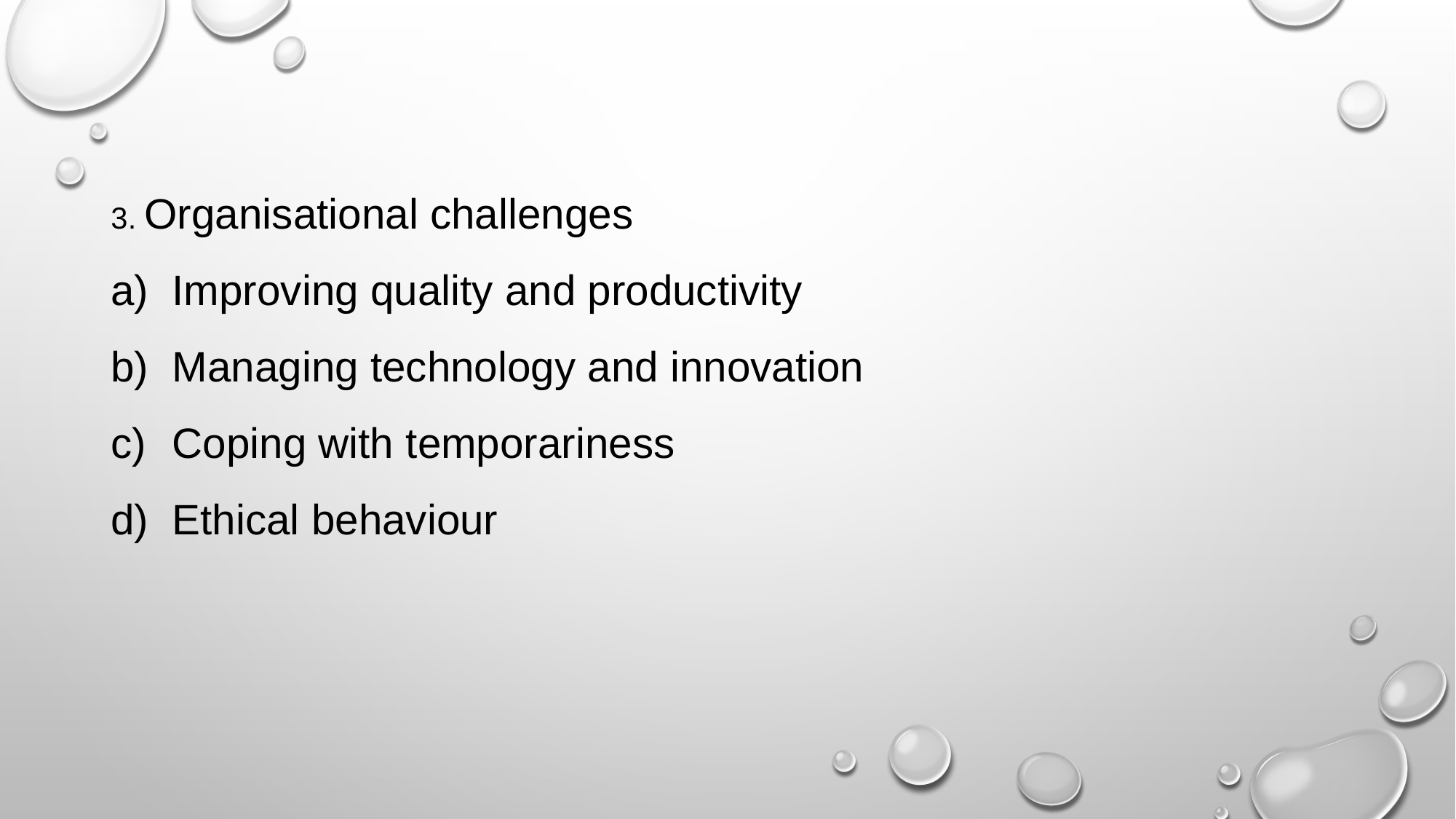

3. Organisational challenges
Improving quality and productivity
Managing technology and innovation
Coping with temporariness
Ethical behaviour